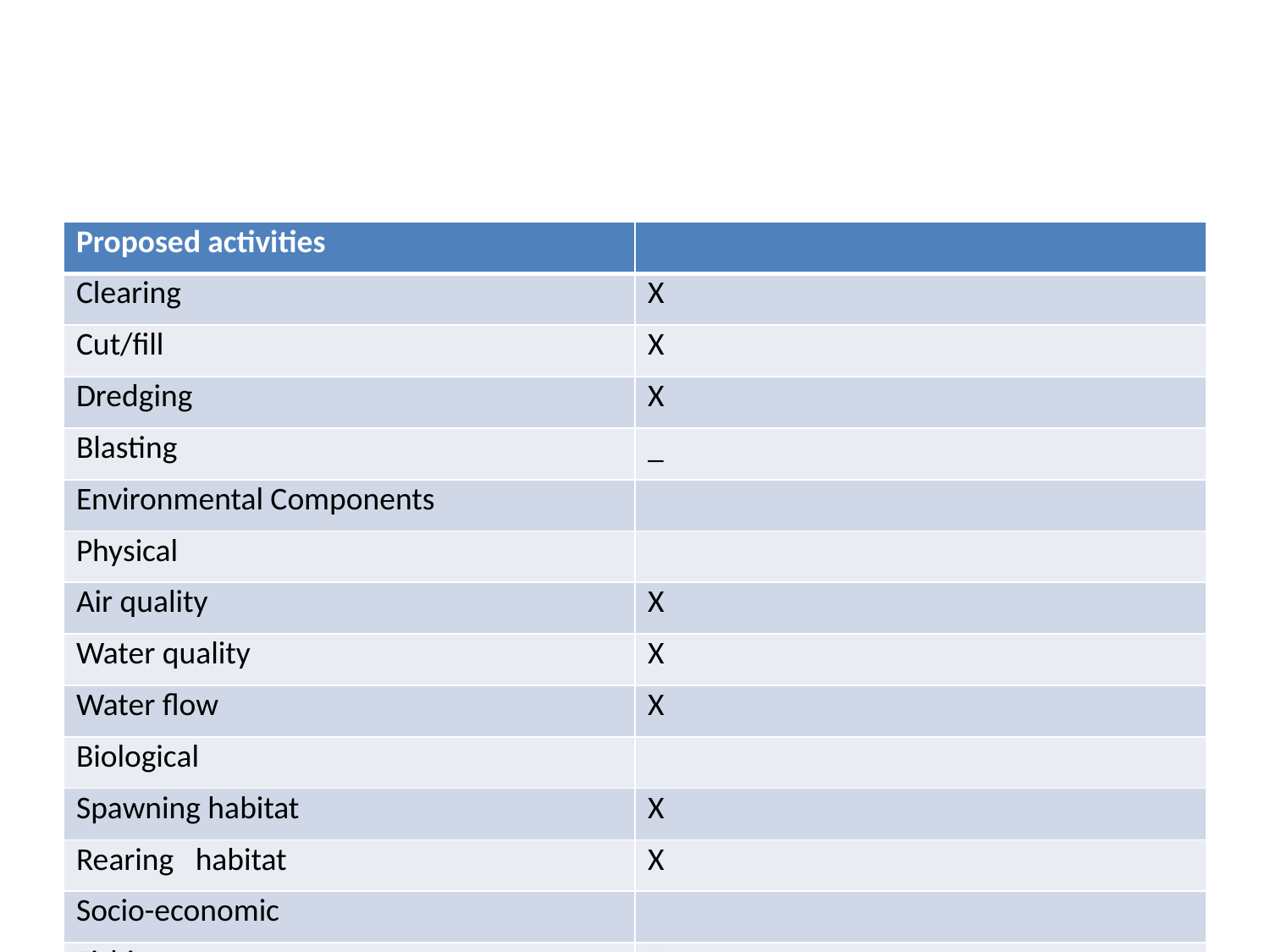

#
| Proposed activities |  |
| --- | --- |
| Clearing | X |
| Cut/fill | X |
| Dredging | X |
| Blasting | \_ |
| Environmental Components |  |
| Physical |  |
| Air quality | X |
| Water quality | X |
| Water flow | X |
| Biological |  |
| Spawning habitat | X |
| Rearing habitat | X |
| Socio-economic |  |
| Fishing | X |